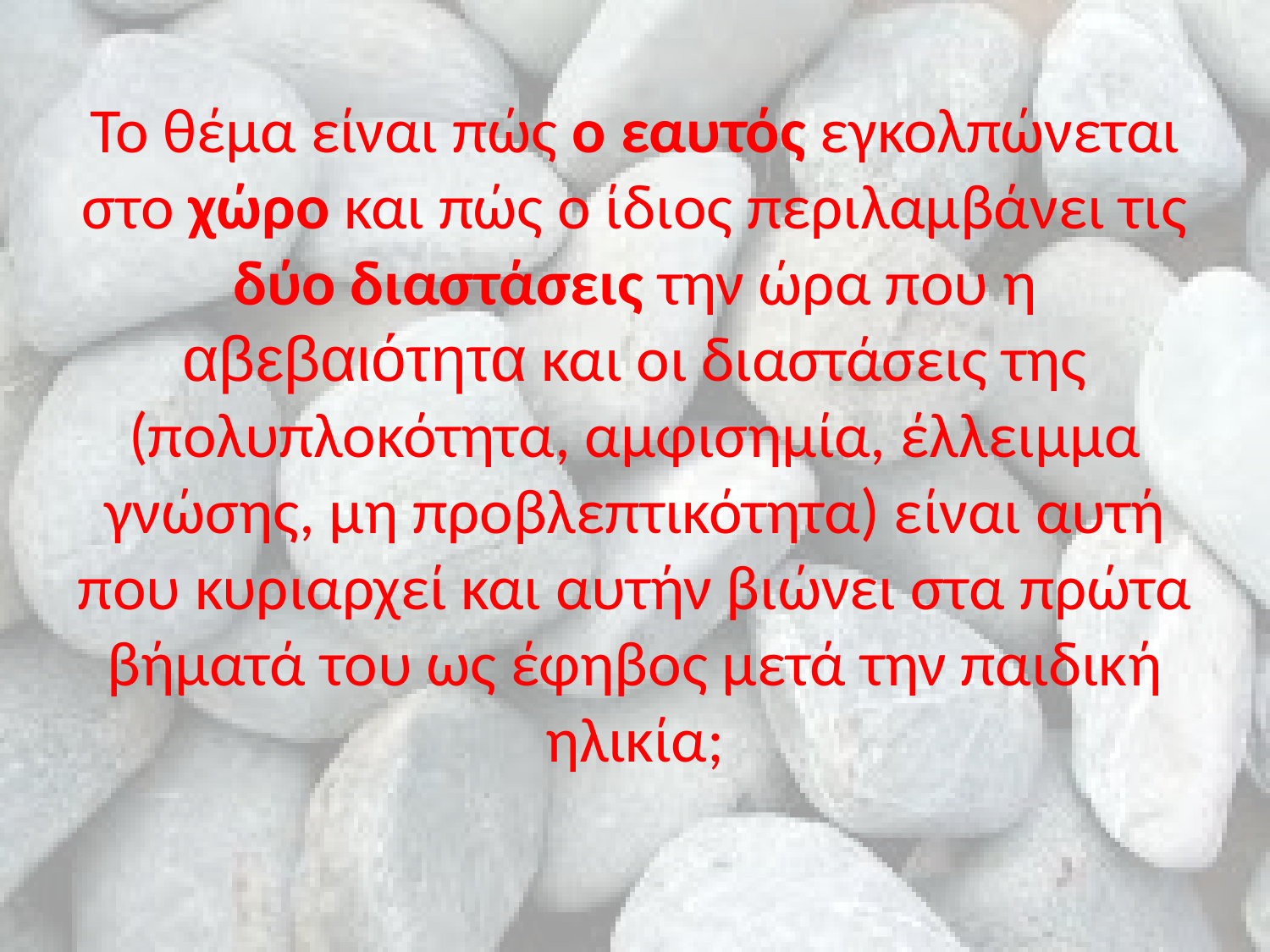

# Το θέμα είναι πώς ο εαυτός εγκολπώνεται στο χώρο και πώς ο ίδιος περιλαμβάνει τις δύο διαστάσεις την ώρα που η αβεβαιότητα και οι διαστάσεις της (πολυπλοκότητα, αμφισημία, έλλειμμα γνώσης, μη προβλεπτικότητα) είναι αυτή που κυριαρχεί και αυτήν βιώνει στα πρώτα βήματά του ως έφηβος μετά την παιδική ηλικία;